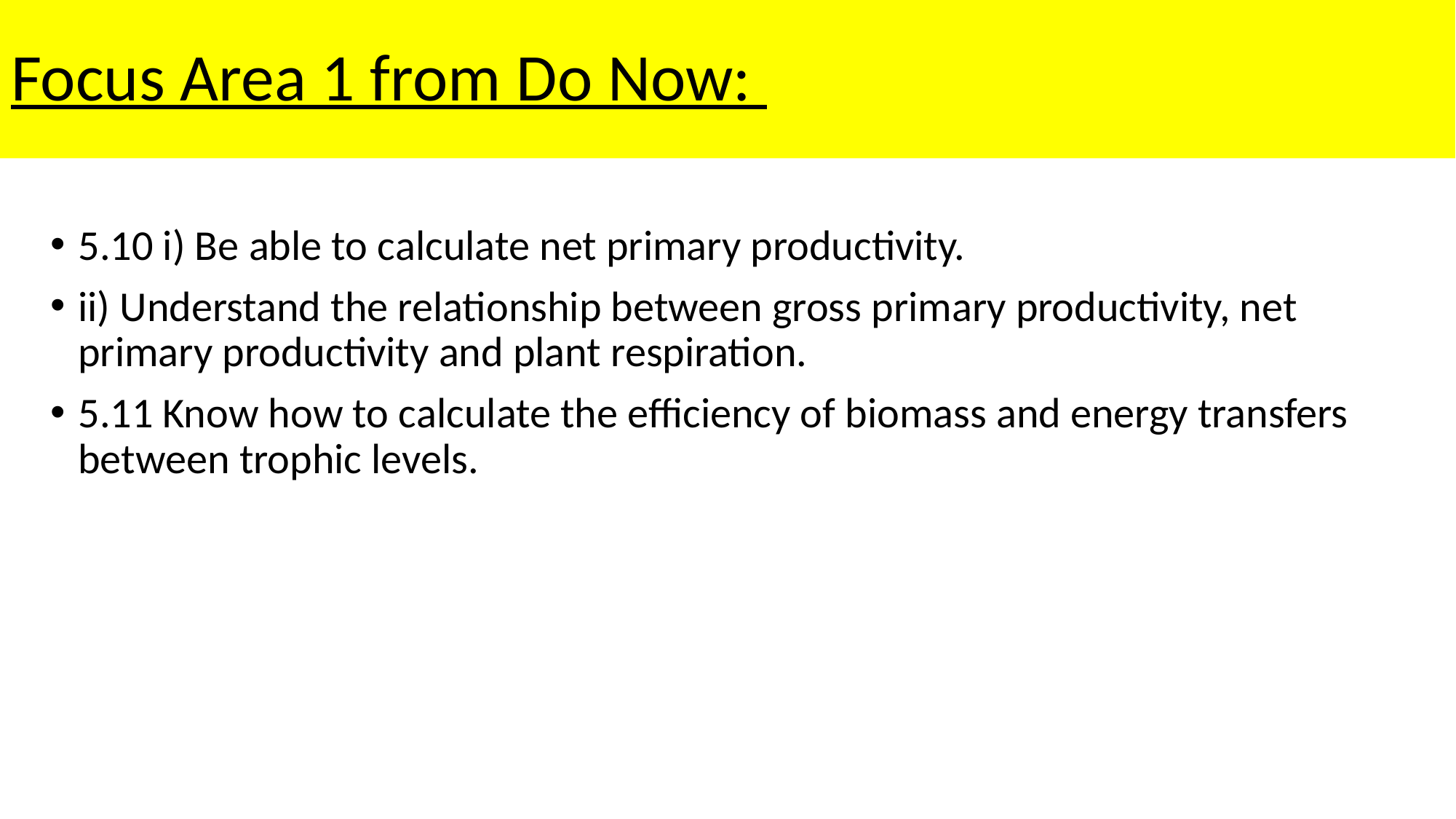

# Focus Area 1 from Do Now:
5.10 i) Be able to calculate net primary productivity.
ii) Understand the relationship between gross primary productivity, net primary productivity and plant respiration.
5.11 Know how to calculate the efficiency of biomass and energy transfers between trophic levels.